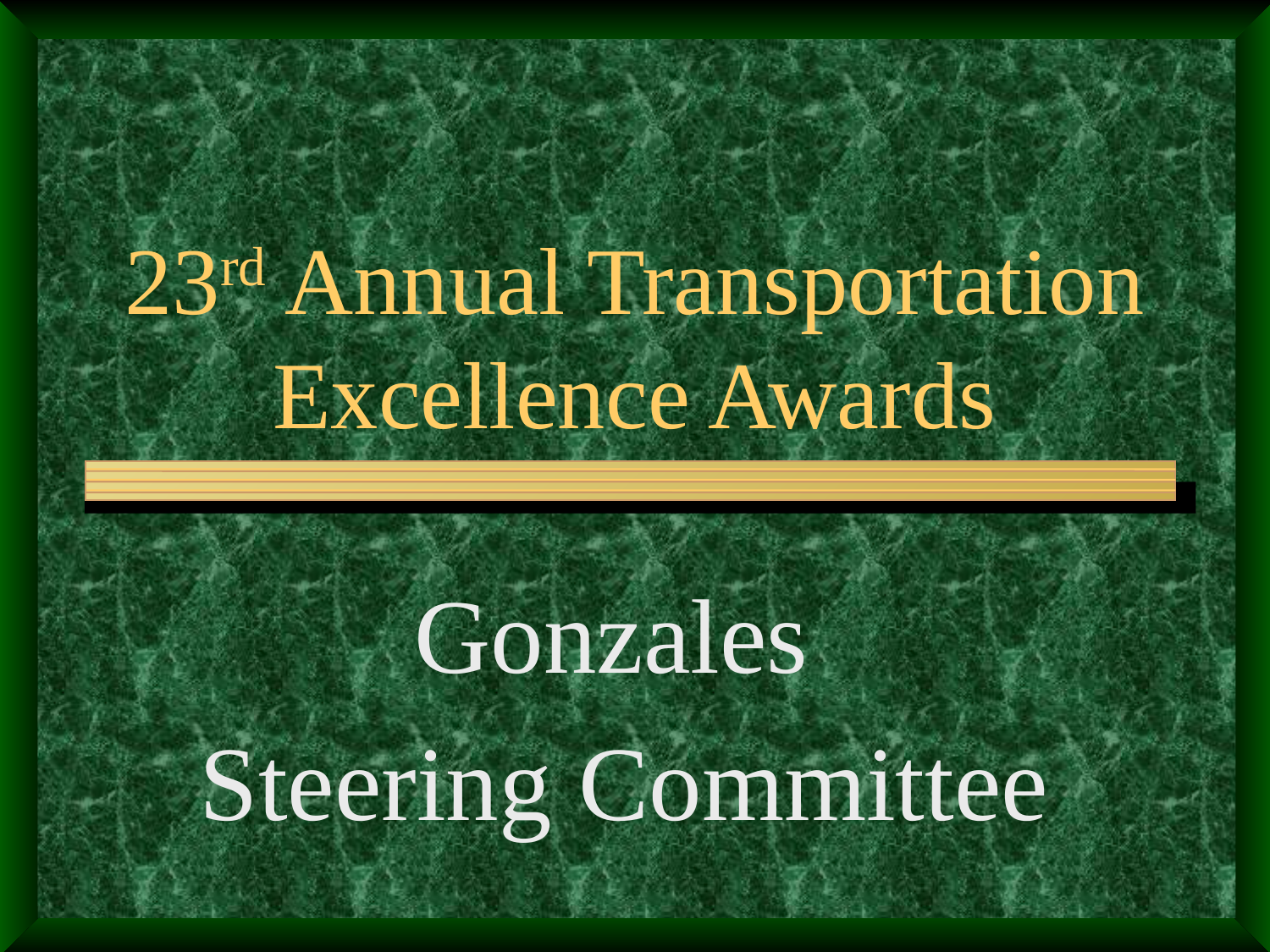

# 23rd Annual Transportation Excellence Awards
Gonzales
Steering Committee